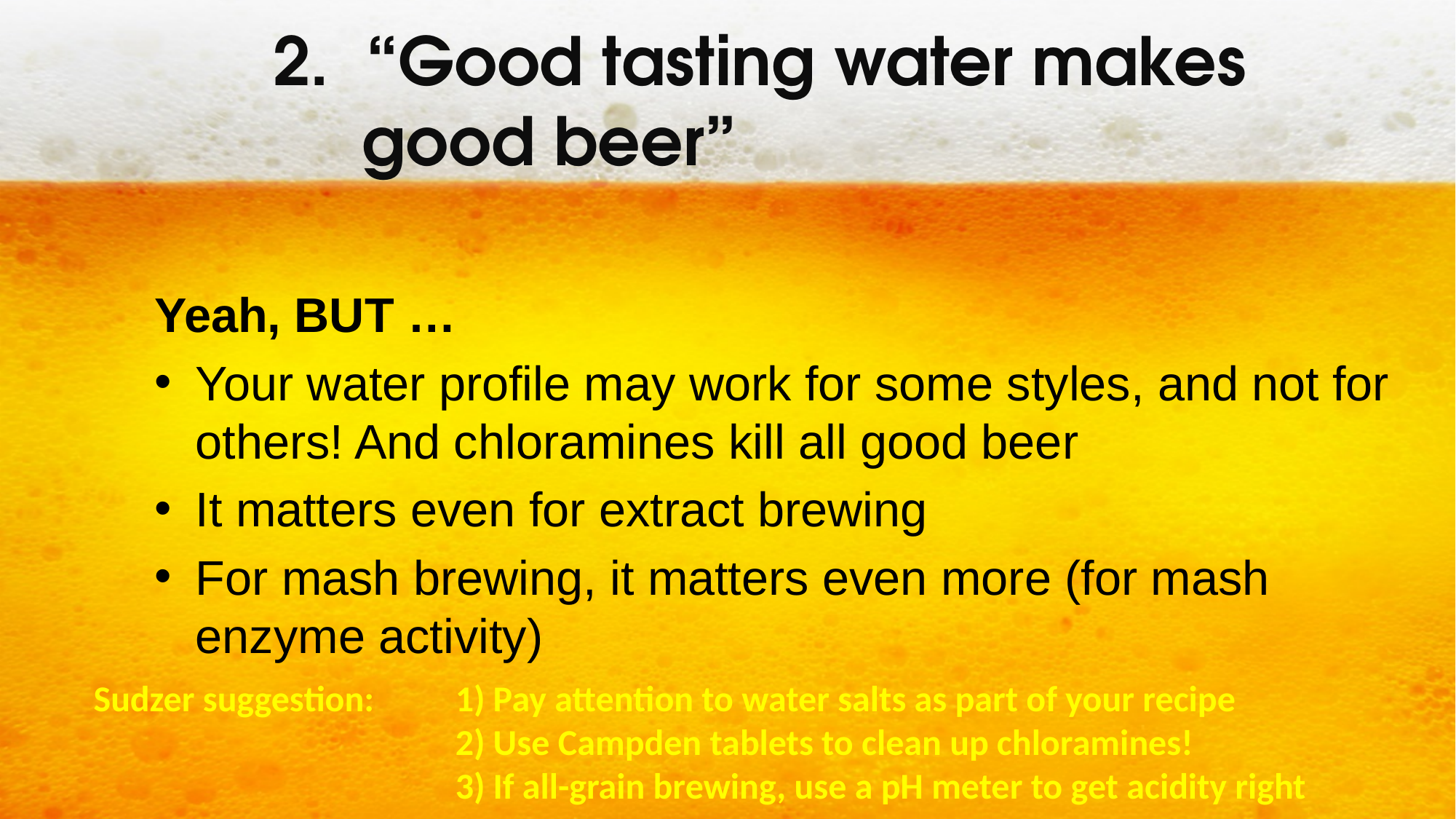

# 2.  “Good tasting water makes good beer”
Yeah, BUT …
Your water profile may work for some styles, and not for others! And chloramines kill all good beer
It matters even for extract brewing
For mash brewing, it matters even more (for mash enzyme activity)
Sudzer suggestion: 	1) Pay attention to water salts as part of your recipe
	2) Use Campden tablets to clean up chloramines!
	3) If all-grain brewing, use a pH meter to get acidity right